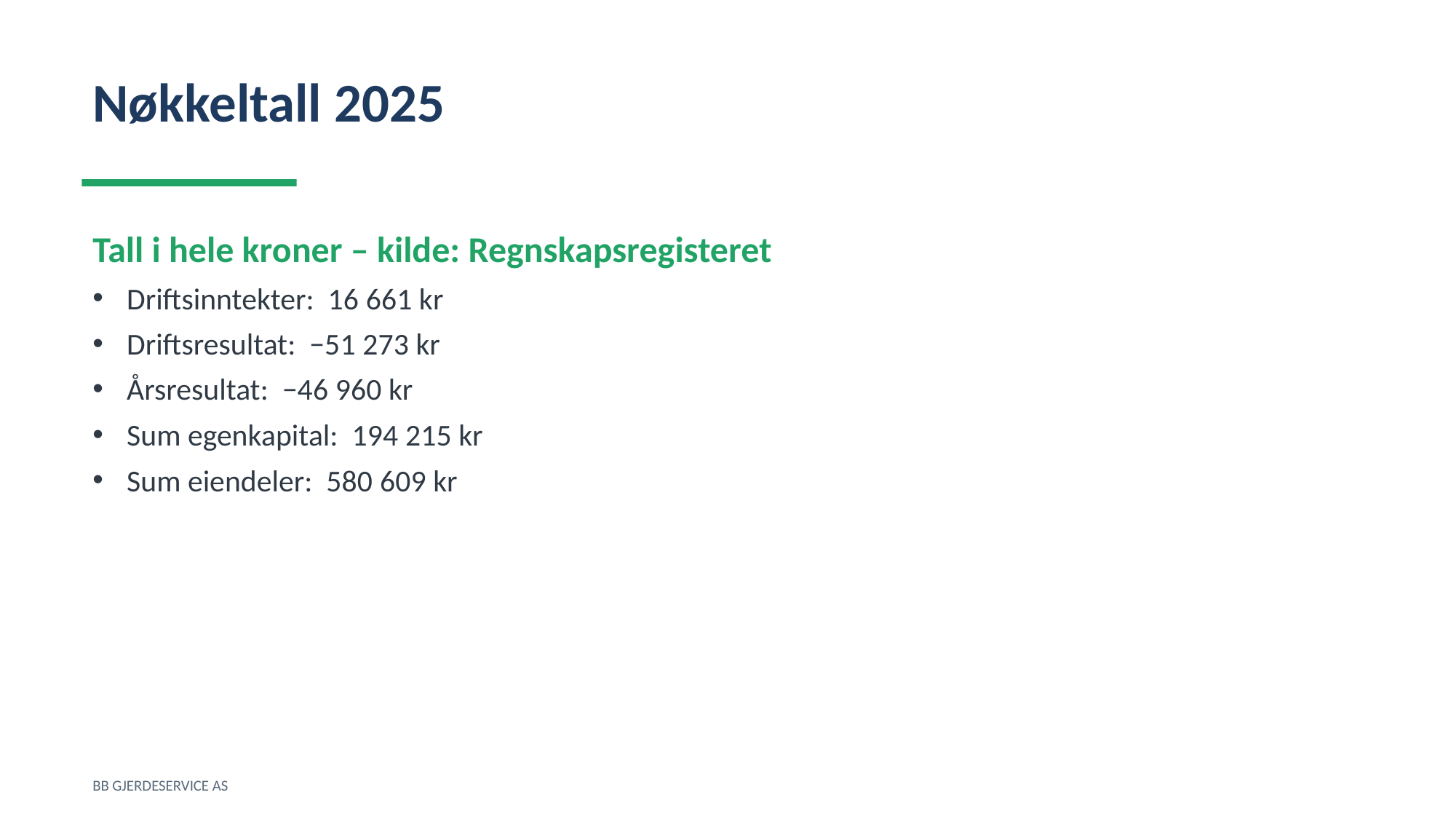

Nøkkeltall 2025

Tall i hele kroner – kilde: Regnskapsregisteret
Driftsinntekter:  16 661 kr
Driftsresultat:  −51 273 kr
Årsresultat:  −46 960 kr
Sum egenkapital:  194 215 kr
Sum eiendeler:  580 609 kr
BB GJERDESERVICE AS